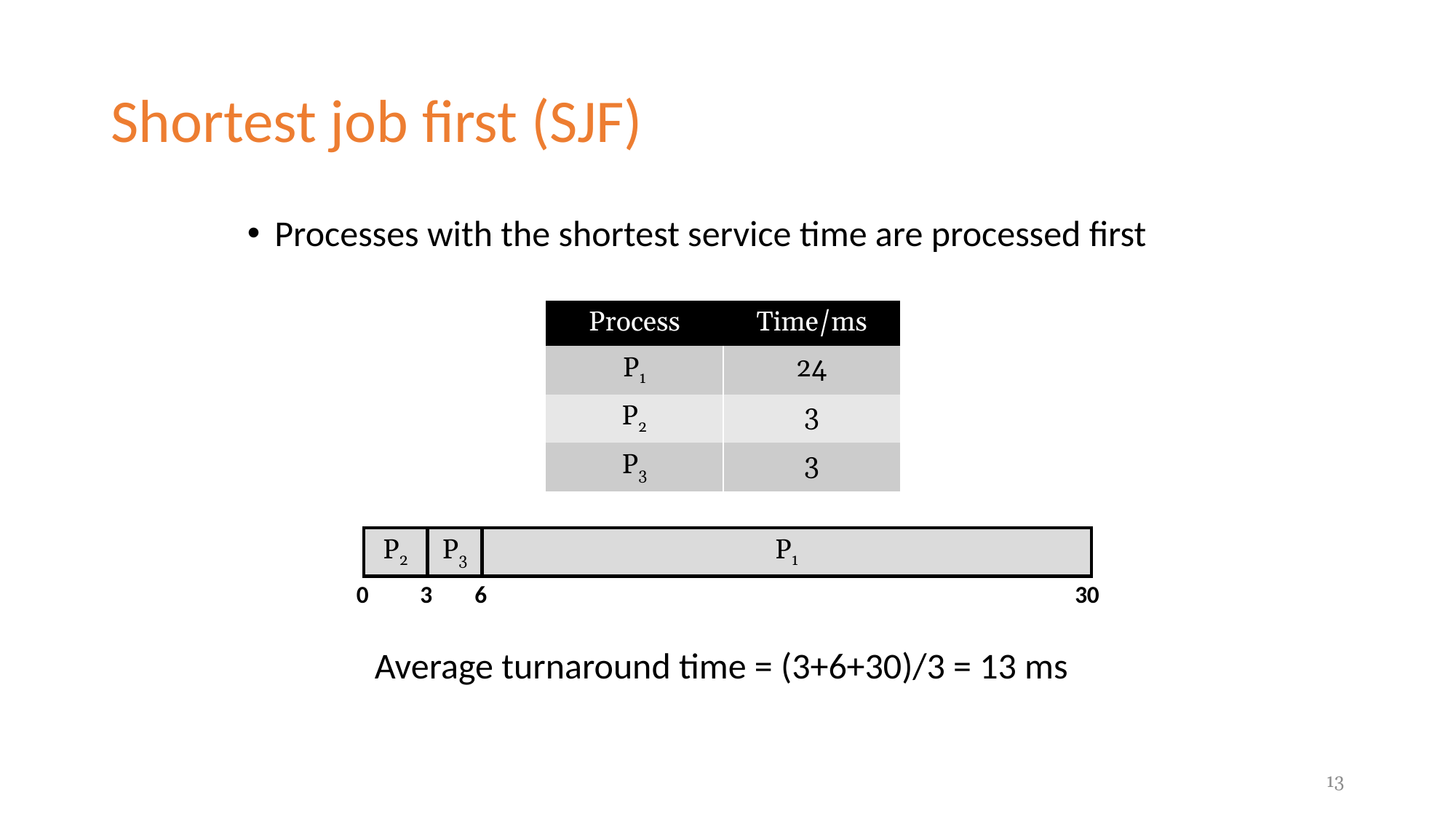

# Shortest job first (SJF)
Processes with the shortest service time are processed first
| Process | Time/ms |
| --- | --- |
| P1 | 24 |
| P2 | 3 |
| P3 | 3 |
| P2 | P3 | P1 |
| --- | --- | --- |
0
3
6
30
Average turnaround time = (3+6+30)/3 = 13 ms
13